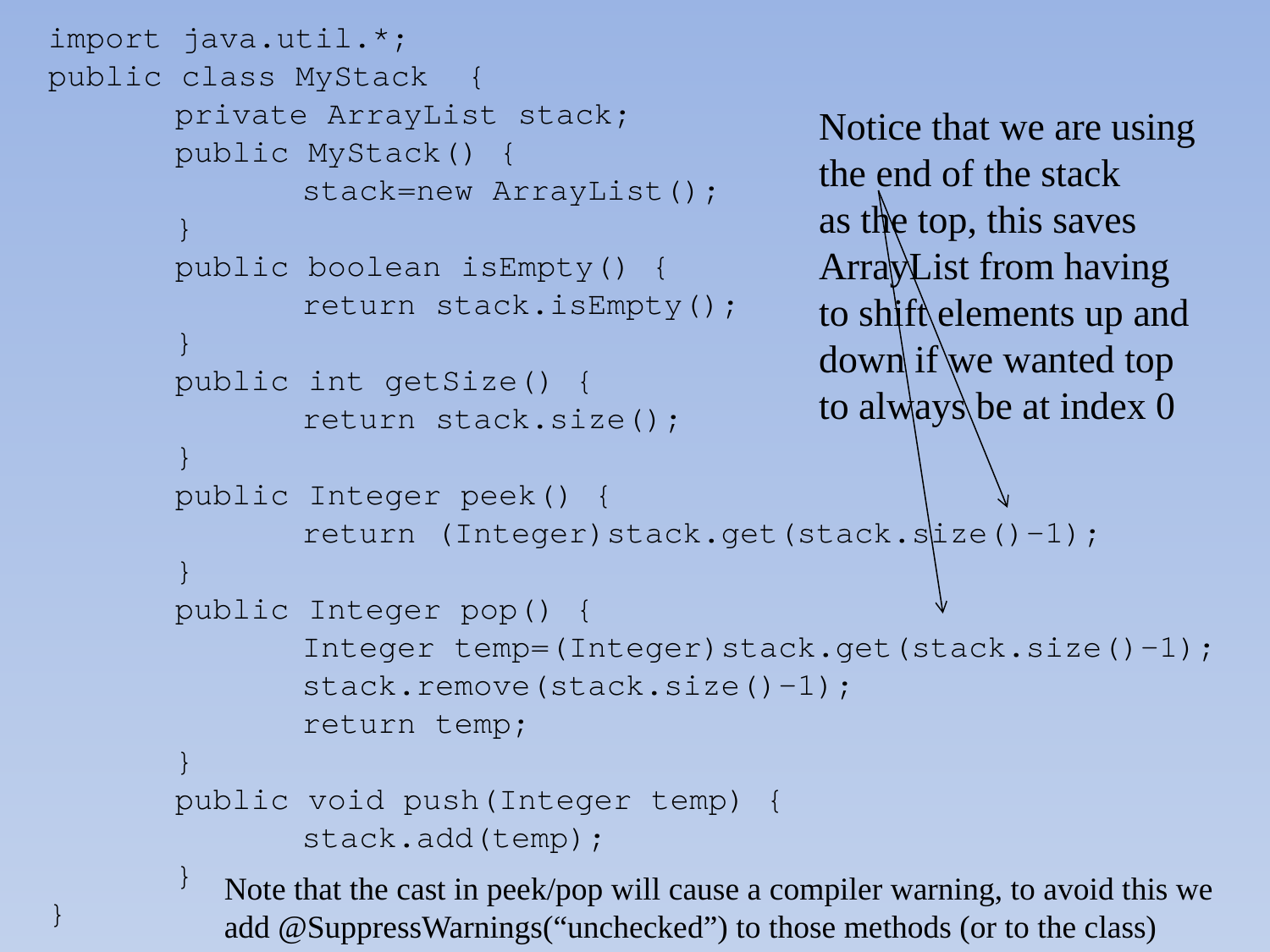

import java.util.*;
public class MyStack  {
	private ArrayList stack;
	public MyStack() {
		stack=new ArrayList();
	}
	public boolean isEmpty() {
		return stack.isEmpty();
	}
	public int getSize() {
		return stack.size();
	}
	public Integer peek() {
		return (Integer)stack.get(stack.size()-1);
	}
	public Integer pop() {
		Integer temp=(Integer)stack.get(stack.size()-1);
		stack.remove(stack.size()-1);
		return temp;
	}
	public void push(Integer temp) {
		stack.add(temp);
	}
}
Notice that we are using
the end of the stack
as the top, this saves
ArrayList from having
to shift elements up and
down if we wanted top
to always be at index 0
Note that the cast in peek/pop will cause a compiler warning, to avoid this we add @SuppressWarnings(“unchecked”) to those methods (or to the class)